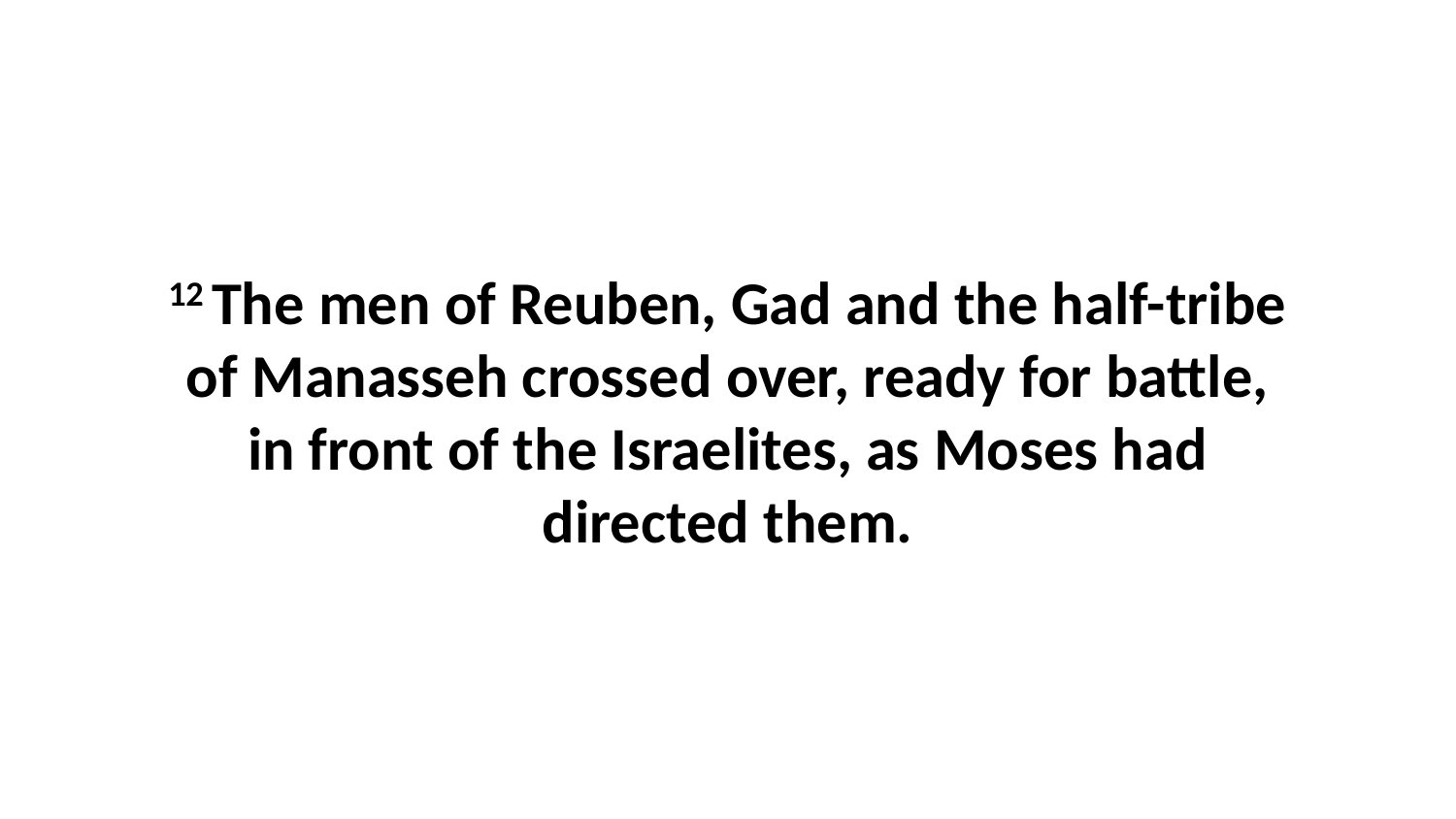

12 The men of Reuben, Gad and the half-tribe of Manasseh crossed over, ready for battle, in front of the Israelites, as Moses had directed them.